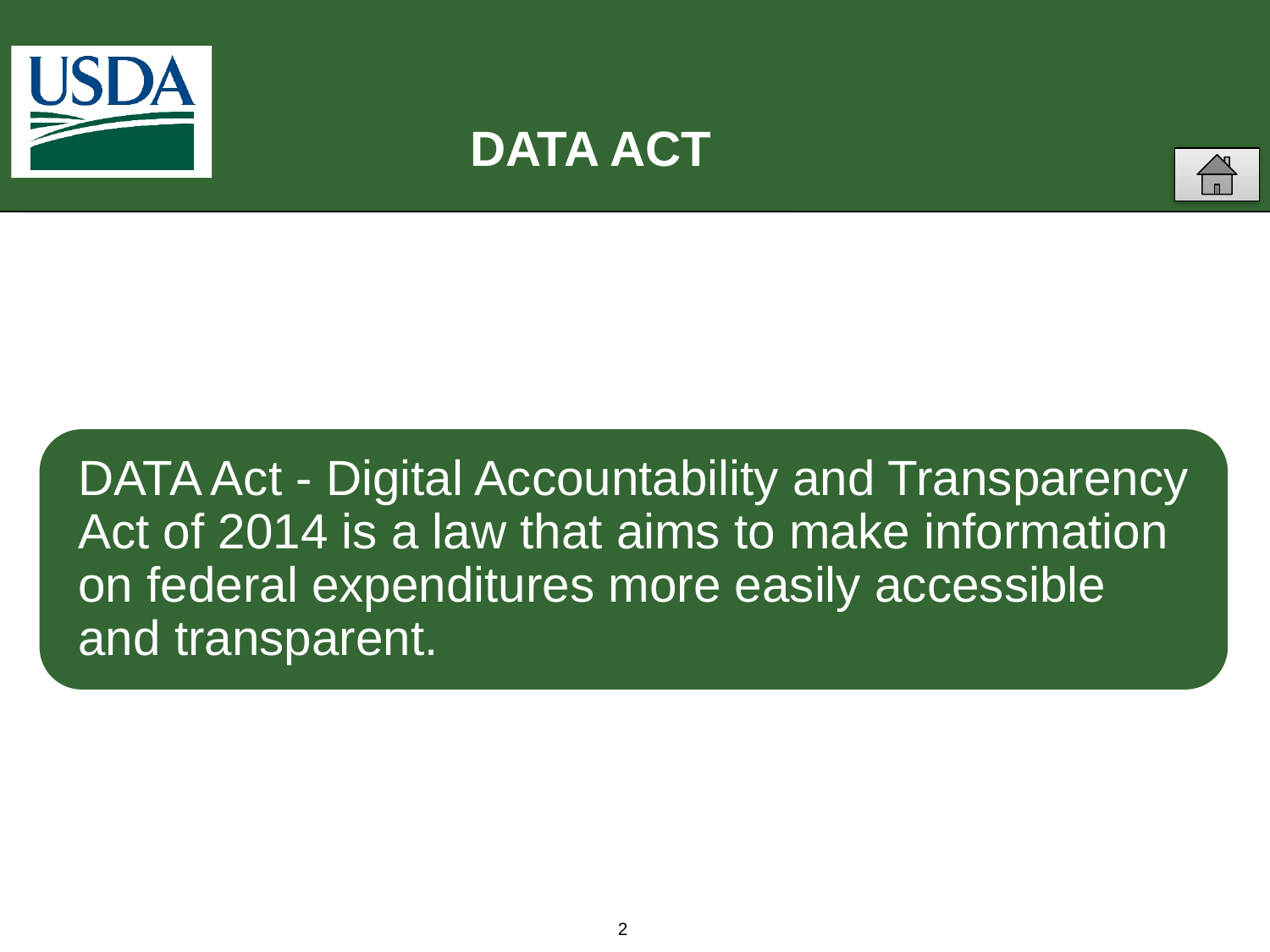

# DATA ACT
DATA Act - Digital Accountability and Transparency Act of 2014 is a law that aims to make information on federal expenditures more easily accessible and transparent.
2